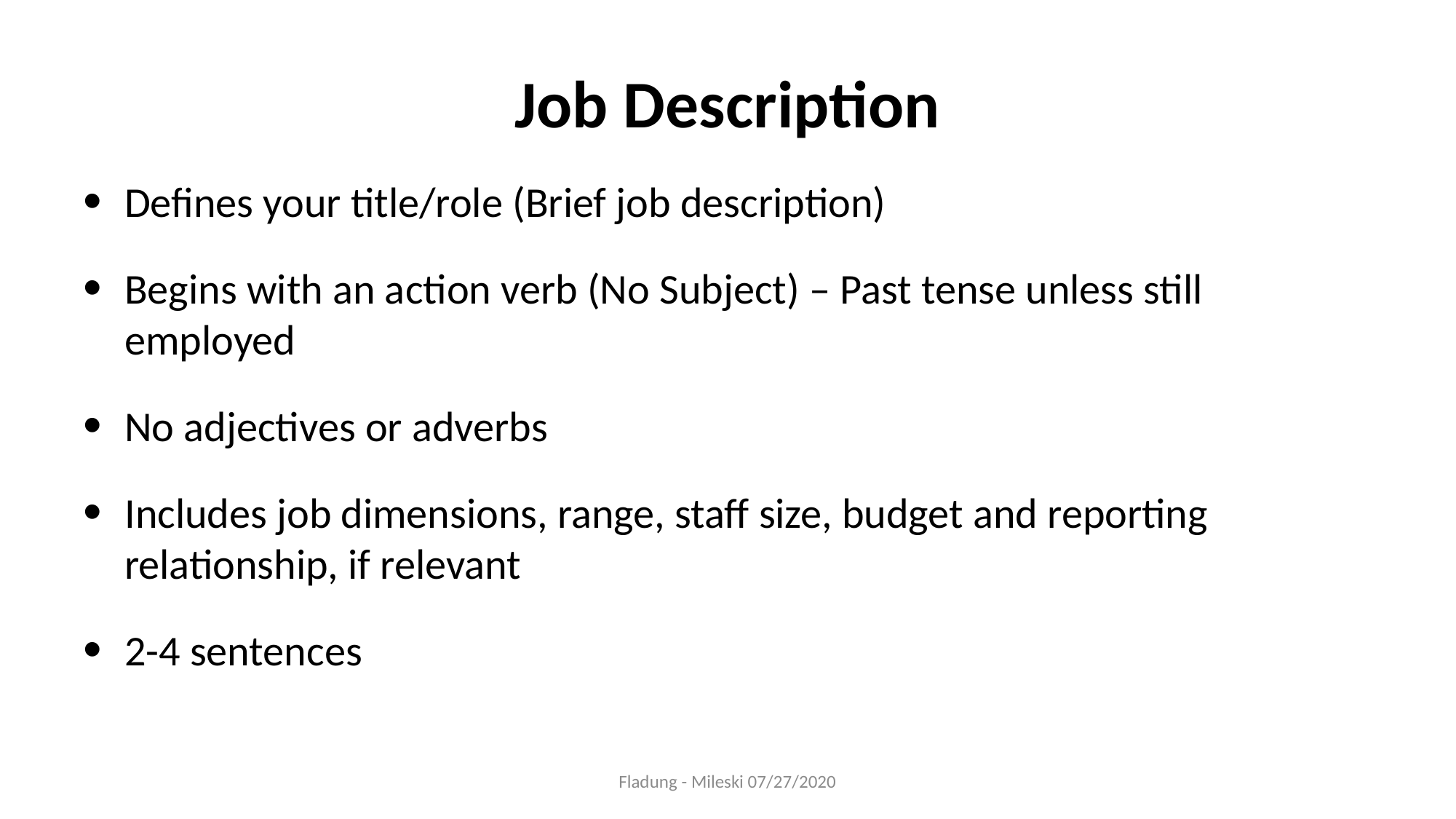

# Job Description
Defines your title/role (Brief job description)
Begins with an action verb (No Subject) – Past tense unless still employed
No adjectives or adverbs
Includes job dimensions, range, staff size, budget and reporting relationship, if relevant
2-4 sentences
Fladung - Mileski 07/27/2020